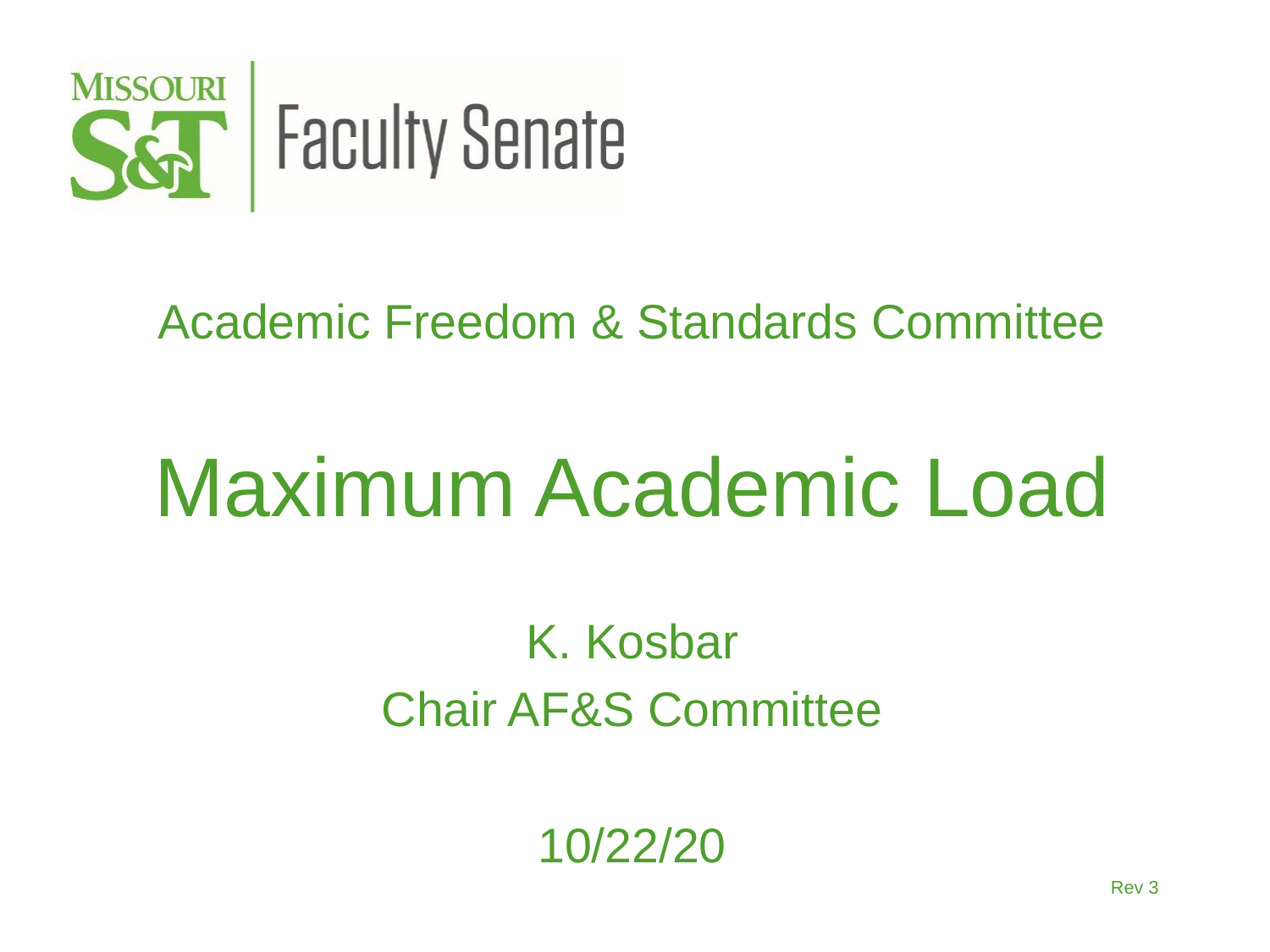

Academic Freedom & Standards Committee

Maximum Academic Load

K. Kosbar
Chair AF&S Committee

10/22/20
Rev 3